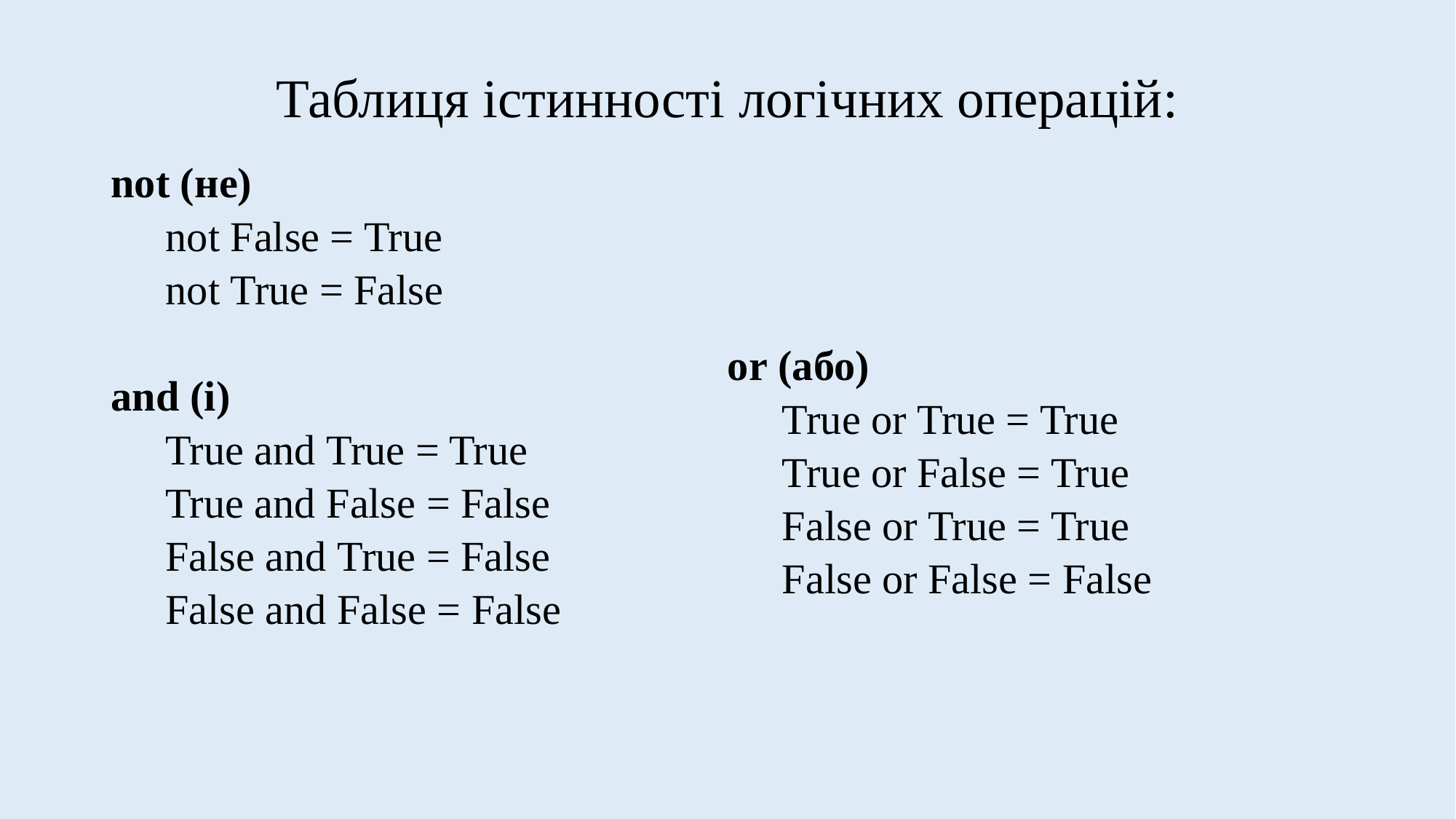

# Таблиця істинності логічних операцій:
not (не)
not False = True
not True = False
and (і)
True and True = True
True and False = False
False and True = False
False and False = False

or (або)
True or True = True
True or False = True
False or True = True
False or False = False